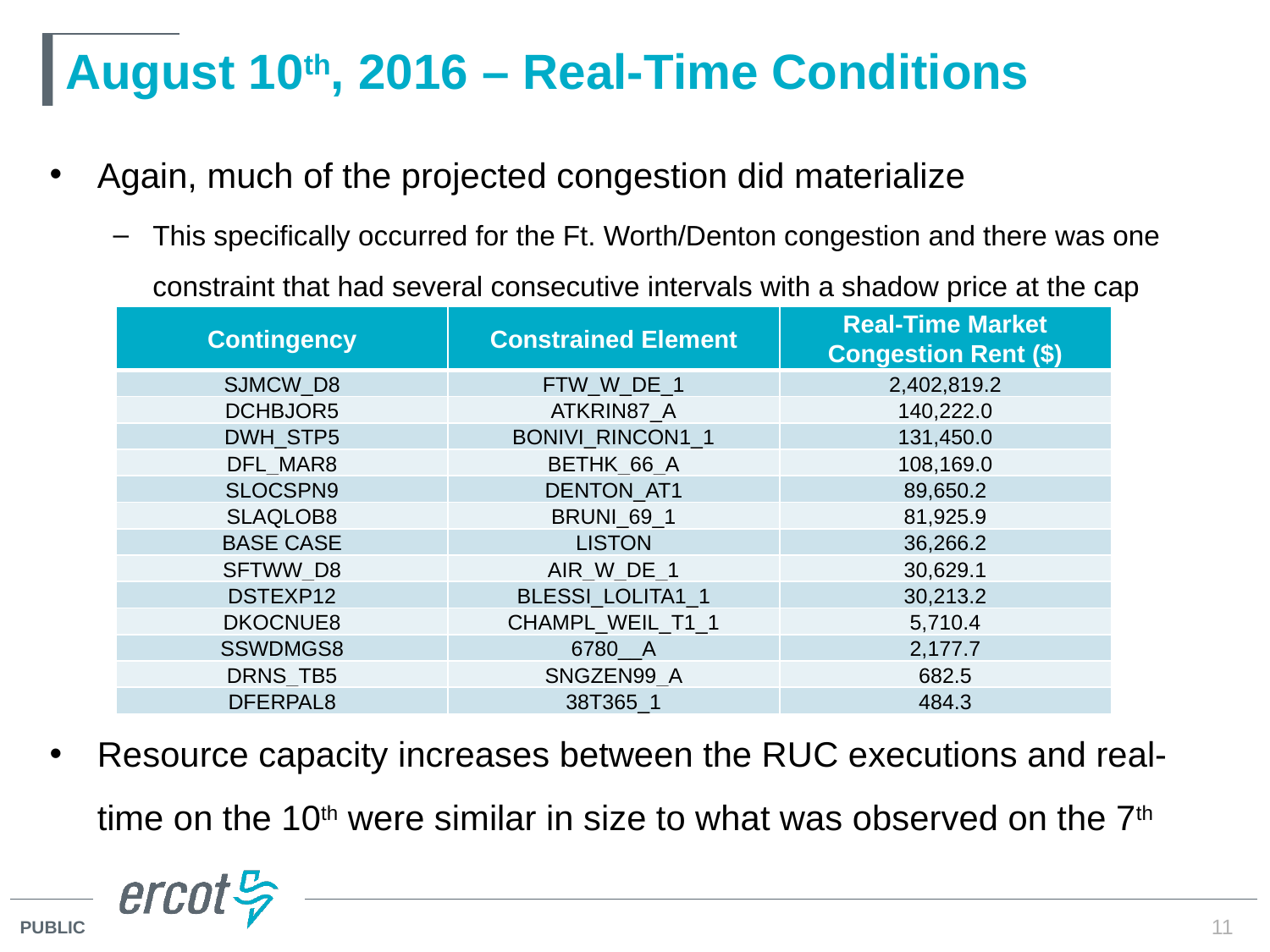

# August 10th, 2016 – Real-Time Conditions
Again, much of the projected congestion did materialize
This specifically occurred for the Ft. Worth/Denton congestion and there was one constraint that had several consecutive intervals with a shadow price at the cap

Resource capacity increases between the RUC executions and real-time on the 10th were similar in size to what was observed on the 7th
| Contingency | Constrained Element | Real-Time Market Congestion Rent ($) |
| --- | --- | --- |
| SJMCW\_D8 | FTW\_W\_DE\_1 | 2,402,819.2 |
| DCHBJOR5 | ATKRIN87\_A | 140,222.0 |
| DWH\_STP5 | BONIVI\_RINCON1\_1 | 131,450.0 |
| DFL\_MAR8 | BETHK\_66\_A | 108,169.0 |
| SLOCSPN9 | DENTON\_AT1 | 89,650.2 |
| SLAQLOB8 | BRUNI\_69\_1 | 81,925.9 |
| BASE CASE | LISTON | 36,266.2 |
| SFTWW\_D8 | AIR\_W\_DE\_1 | 30,629.1 |
| DSTEXP12 | BLESSI\_LOLITA1\_1 | 30,213.2 |
| DKOCNUE8 | CHAMPL\_WEIL\_T1\_1 | 5,710.4 |
| SSWDMGS8 | 6780\_\_A | 2,177.7 |
| DRNS\_TB5 | SNGZEN99\_A | 682.5 |
| DFERPAL8 | 38T365\_1 | 484.3 |
11